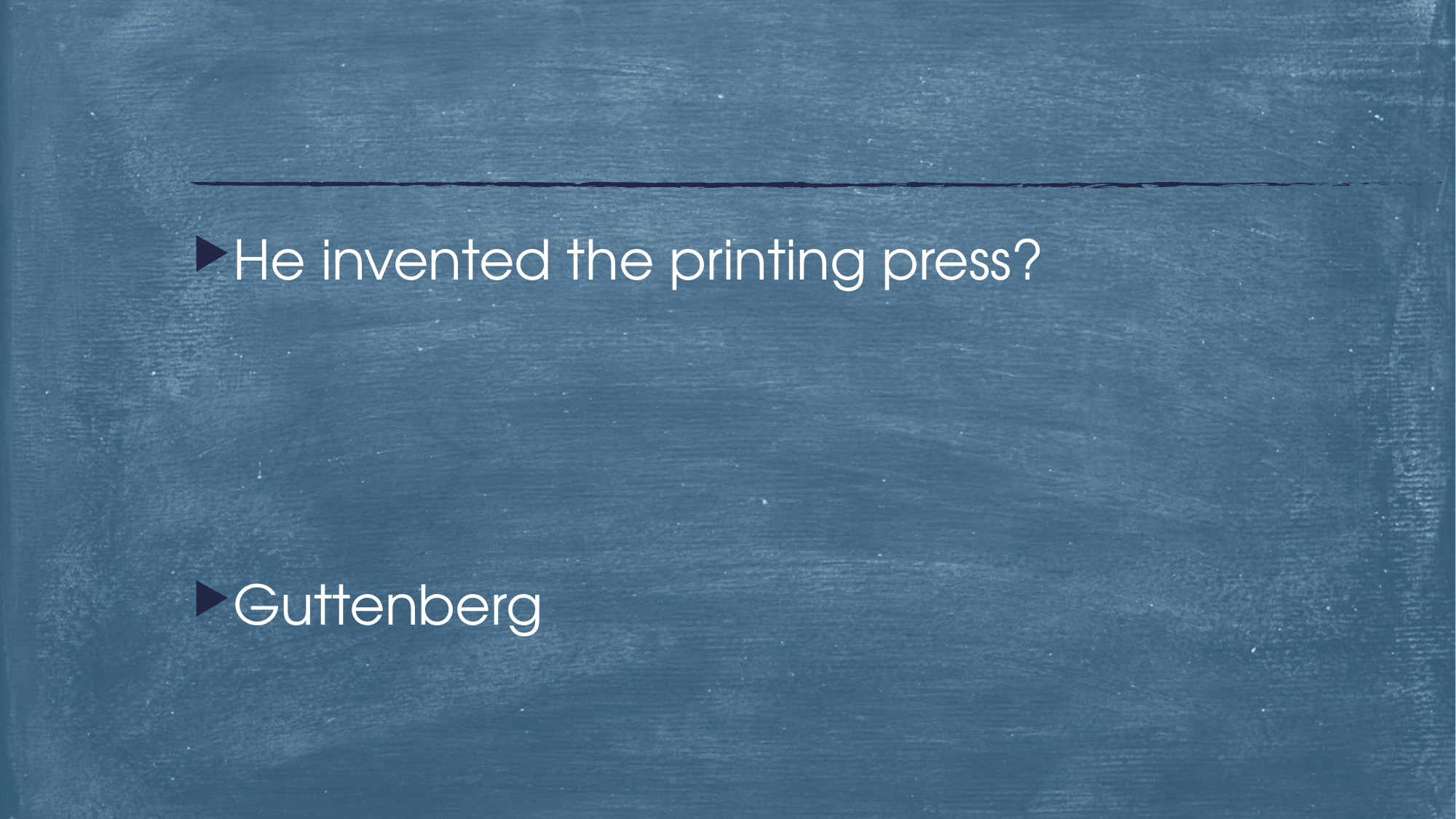

#
He invented the printing press?

Guttenberg